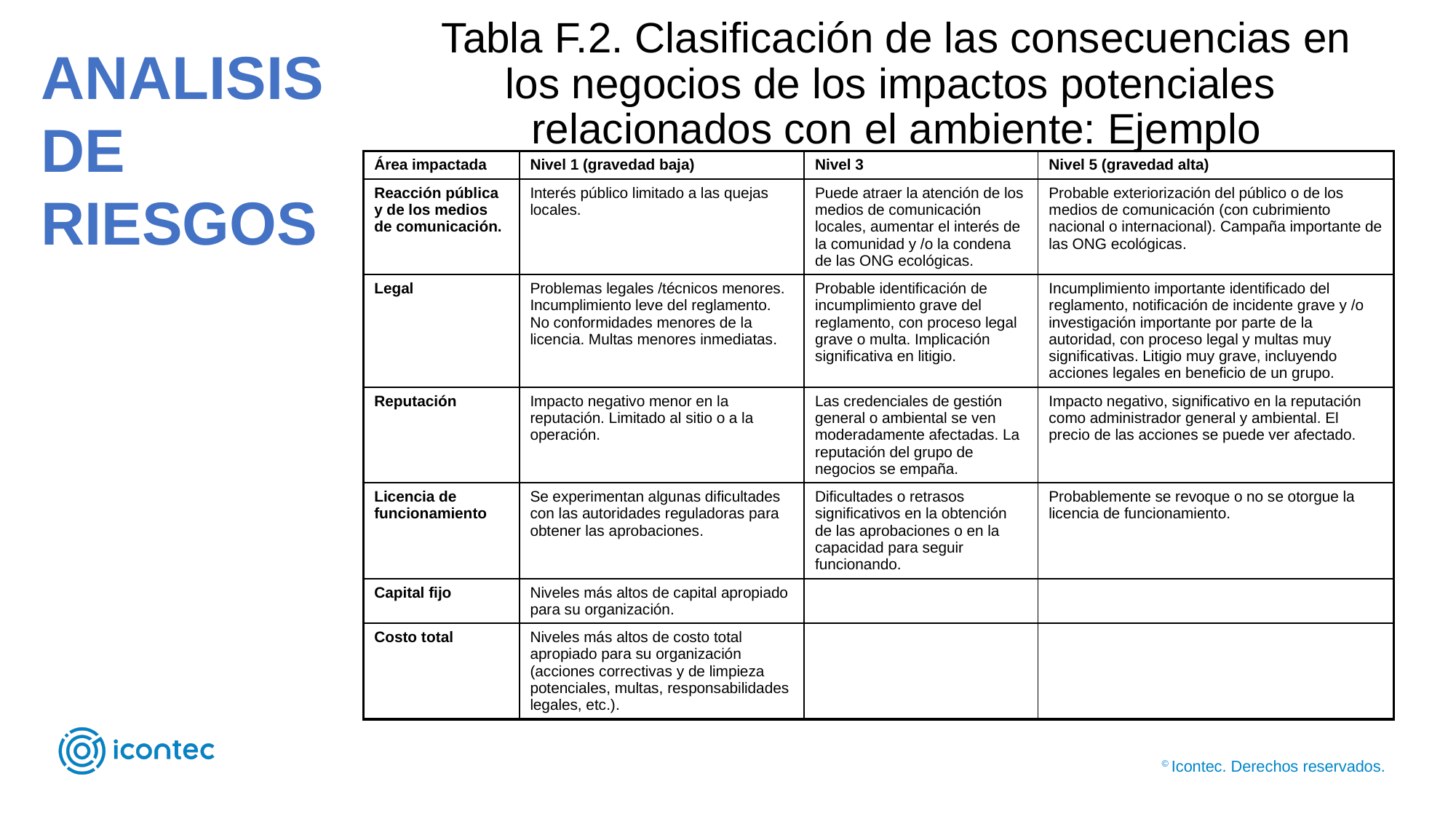

Tabla F.2. Clasificación de las consecuencias en los negocios de los impactos potenciales
relacionados con el ambiente: Ejemplo
ANALISIS DE RIESGOS
| Área impactada | Nivel 1 (gravedad baja) | Nivel 3 | Nivel 5 (gravedad alta) |
| --- | --- | --- | --- |
| Reacción pública y de los medios de comunicación. | Interés público limitado a las quejas locales. | Puede atraer la atención de los medios de comunicación locales, aumentar el interés de la comunidad y /o la condena de las ONG ecológicas. | Probable exteriorización del público o de los medios de comunicación (con cubrimiento nacional o internacional). Campaña importante de las ONG ecológicas. |
| Legal | Problemas legales /técnicos menores. Incumplimiento leve del reglamento. No conformidades menores de la licencia. Multas menores inmediatas. | Probable identificación de incumplimiento grave del reglamento, con proceso legal grave o multa. Implicación significativa en litigio. | Incumplimiento importante identificado del reglamento, notificación de incidente grave y /o investigación importante por parte de la autoridad, con proceso legal y multas muy significativas. Litigio muy grave, incluyendo acciones legales en beneficio de un grupo. |
| Reputación | Impacto negativo menor en la reputación. Limitado al sitio o a la operación. | Las credenciales de gestión general o ambiental se ven moderadamente afectadas. La reputación del grupo de negocios se empaña. | Impacto negativo, significativo en la reputación como administrador general y ambiental. El precio de las acciones se puede ver afectado. |
| Licencia de funcionamiento | Se experimentan algunas dificultades con las autoridades reguladoras para obtener las aprobaciones. | Dificultades o retrasos significativos en la obtención de las aprobaciones o en la capacidad para seguir funcionando. | Probablemente se revoque o no se otorgue la licencia de funcionamiento. |
| Capital fijo | Niveles más altos de capital apropiado para su organización. |  |  |
| Costo total | Niveles más altos de costo total apropiado para su organización (acciones correctivas y de limpieza potenciales, multas, responsabilidades legales, etc.). |  |  |